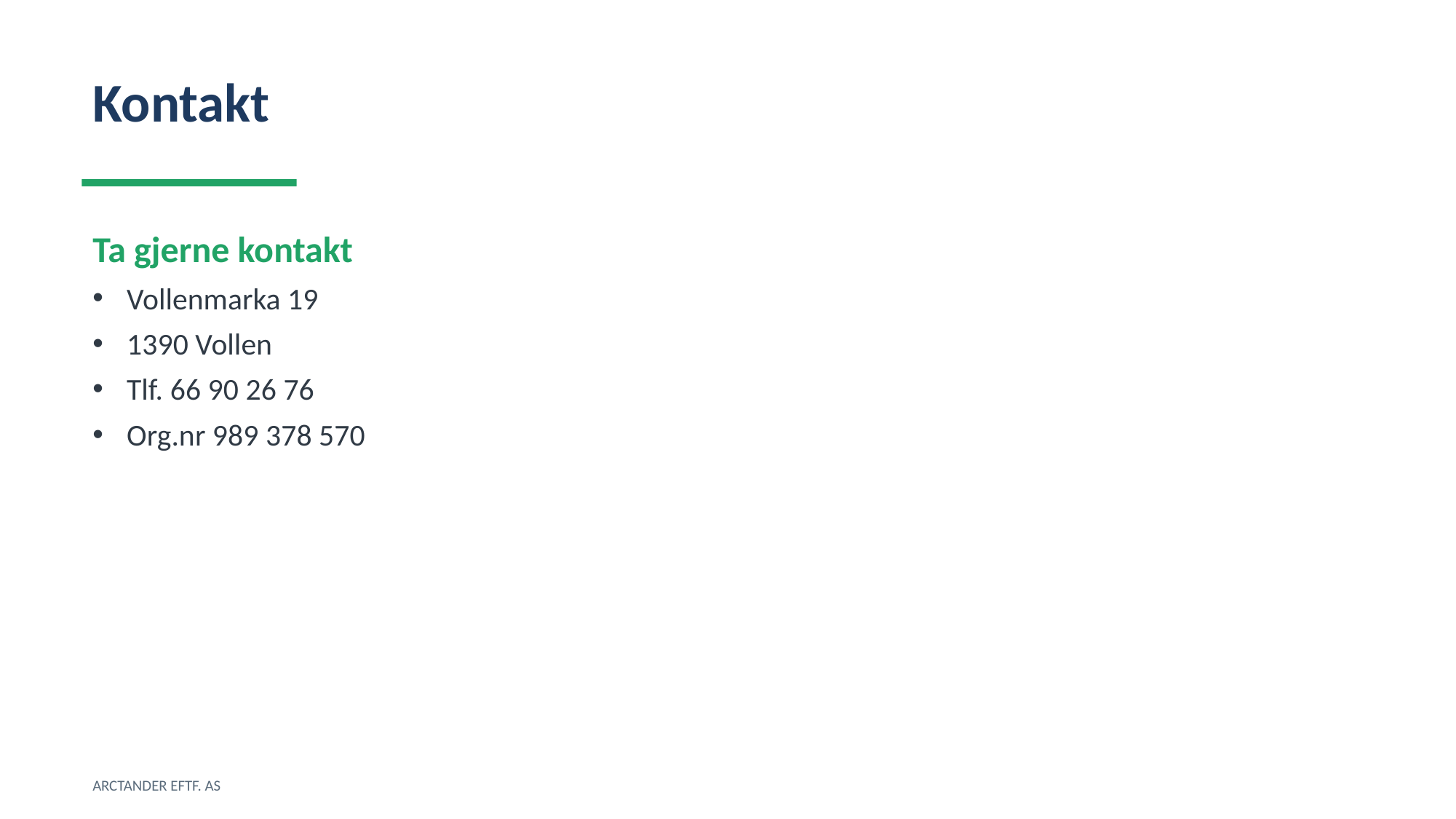

Kontakt

Ta gjerne kontakt
Vollenmarka 19
1390 Vollen
Tlf. 66 90 26 76
Org.nr 989 378 570
ARCTANDER EFTF. AS